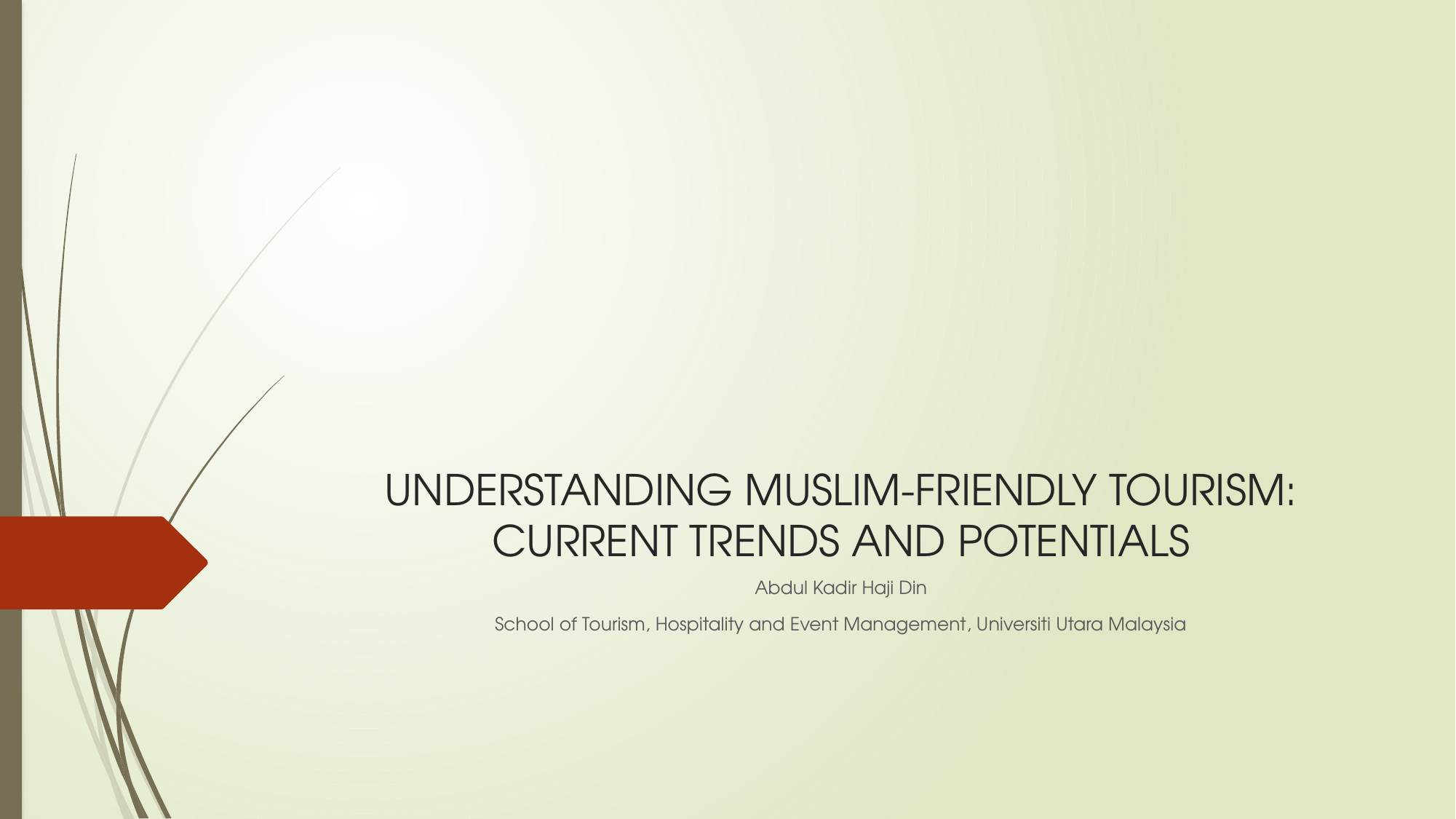

# UNDERSTANDING MUSLIM-FRIENDLY TOURISM: CURRENT TRENDS AND POTENTIALS
Abdul Kadir Haji Din
School of Tourism, Hospitality and Event Management, Universiti Utara Malaysia